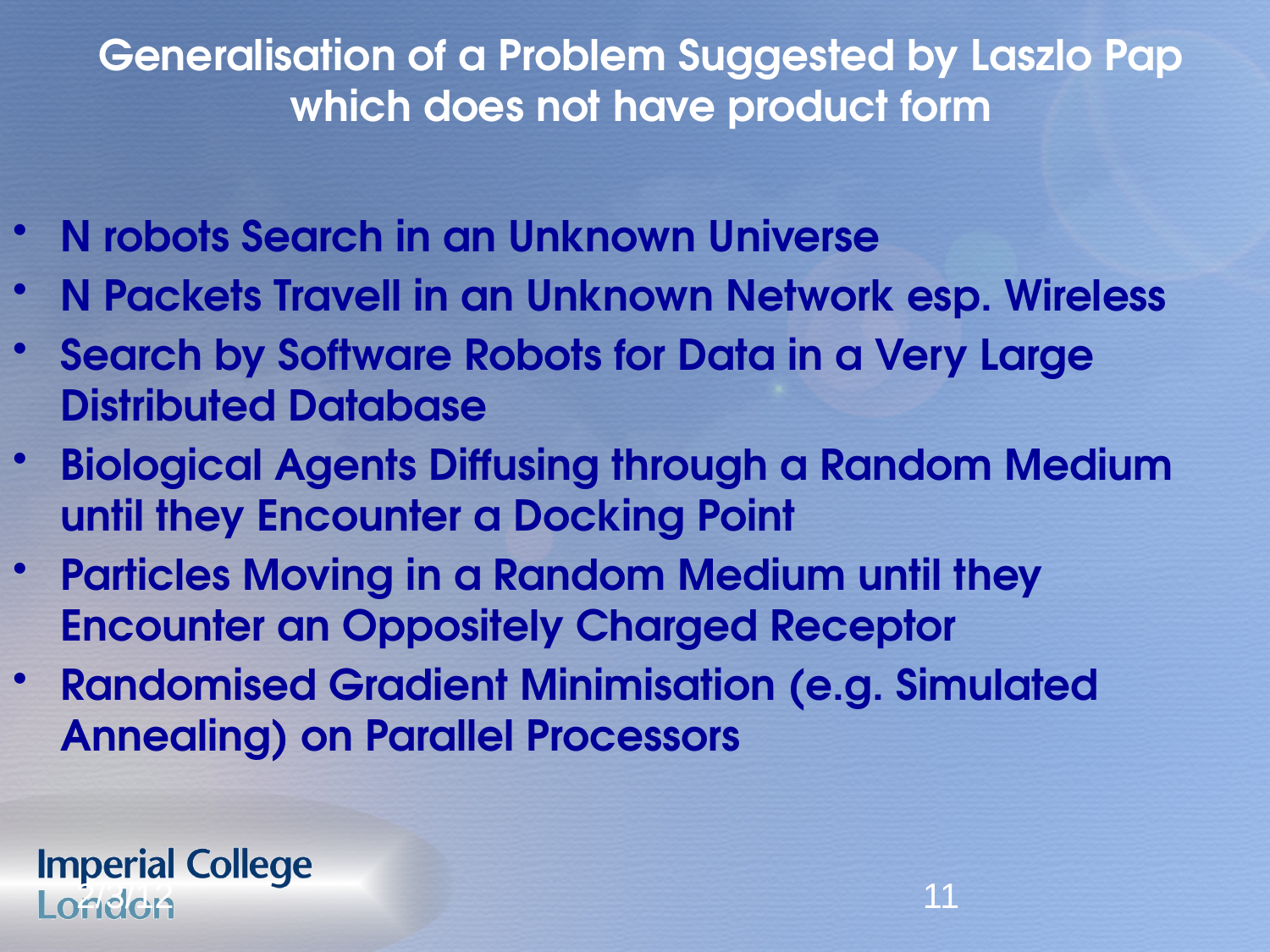

# Generalisation of a Problem Suggested by Laszlo Pap which does not have product form
N robots Search in an Unknown Universe
N Packets Travell in an Unknown Network esp. Wireless
Search by Software Robots for Data in a Very Large Distributed Database
Biological Agents Diffusing through a Random Medium until they Encounter a Docking Point
Particles Moving in a Random Medium until they Encounter an Oppositely Charged Receptor
Randomised Gradient Minimisation (e.g. Simulated Annealing) on Parallel Processors
2/3/12
11